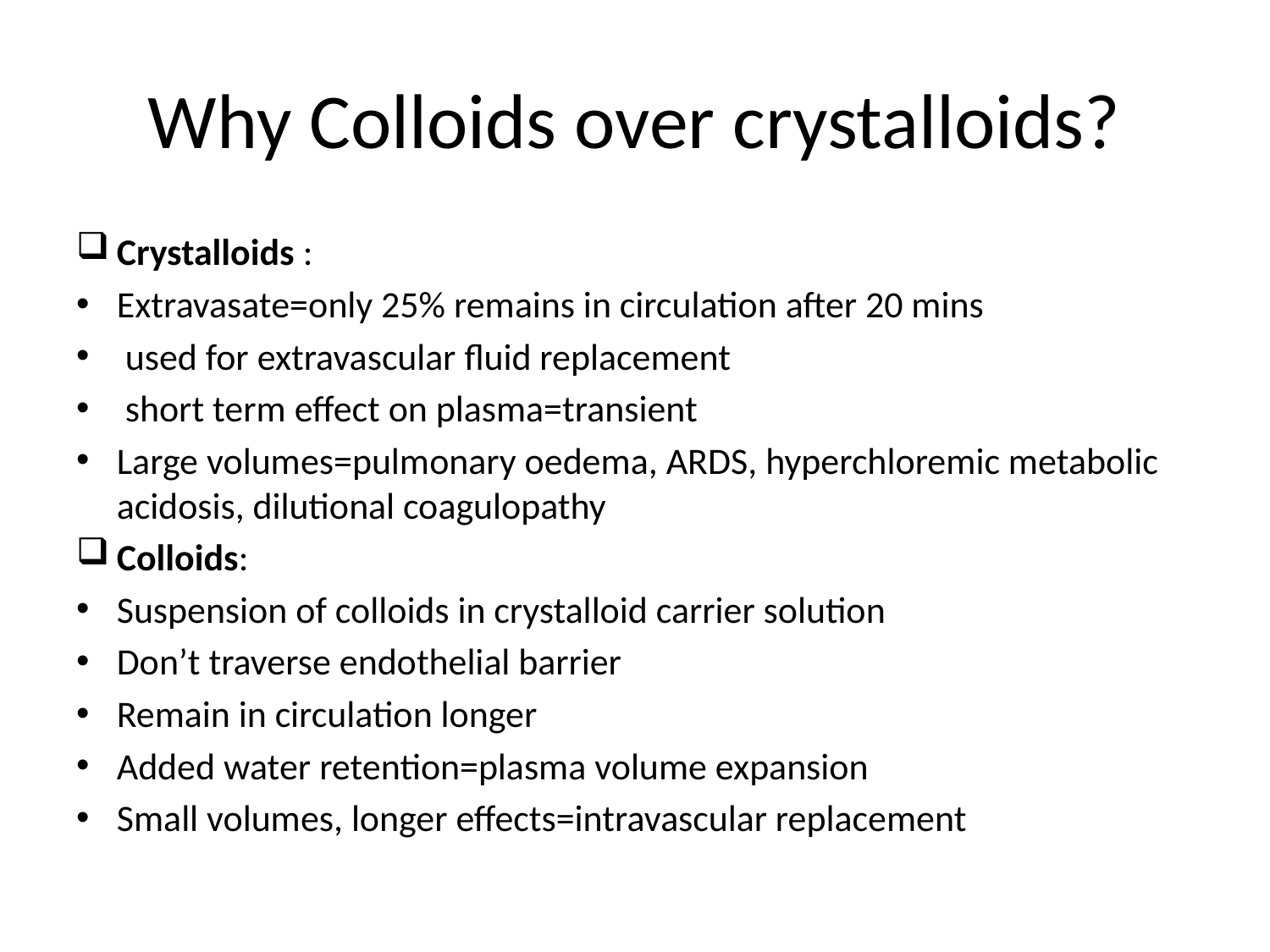

# Why Colloids over crystalloids?
Crystalloids :
Extravasate=only 25% remains in circulation after 20 mins
 used for extravascular fluid replacement
 short term effect on plasma=transient
Large volumes=pulmonary oedema, ARDS, hyperchloremic metabolic acidosis, dilutional coagulopathy
Colloids:
Suspension of colloids in crystalloid carrier solution
Don’t traverse endothelial barrier
Remain in circulation longer
Added water retention=plasma volume expansion
Small volumes, longer effects=intravascular replacement